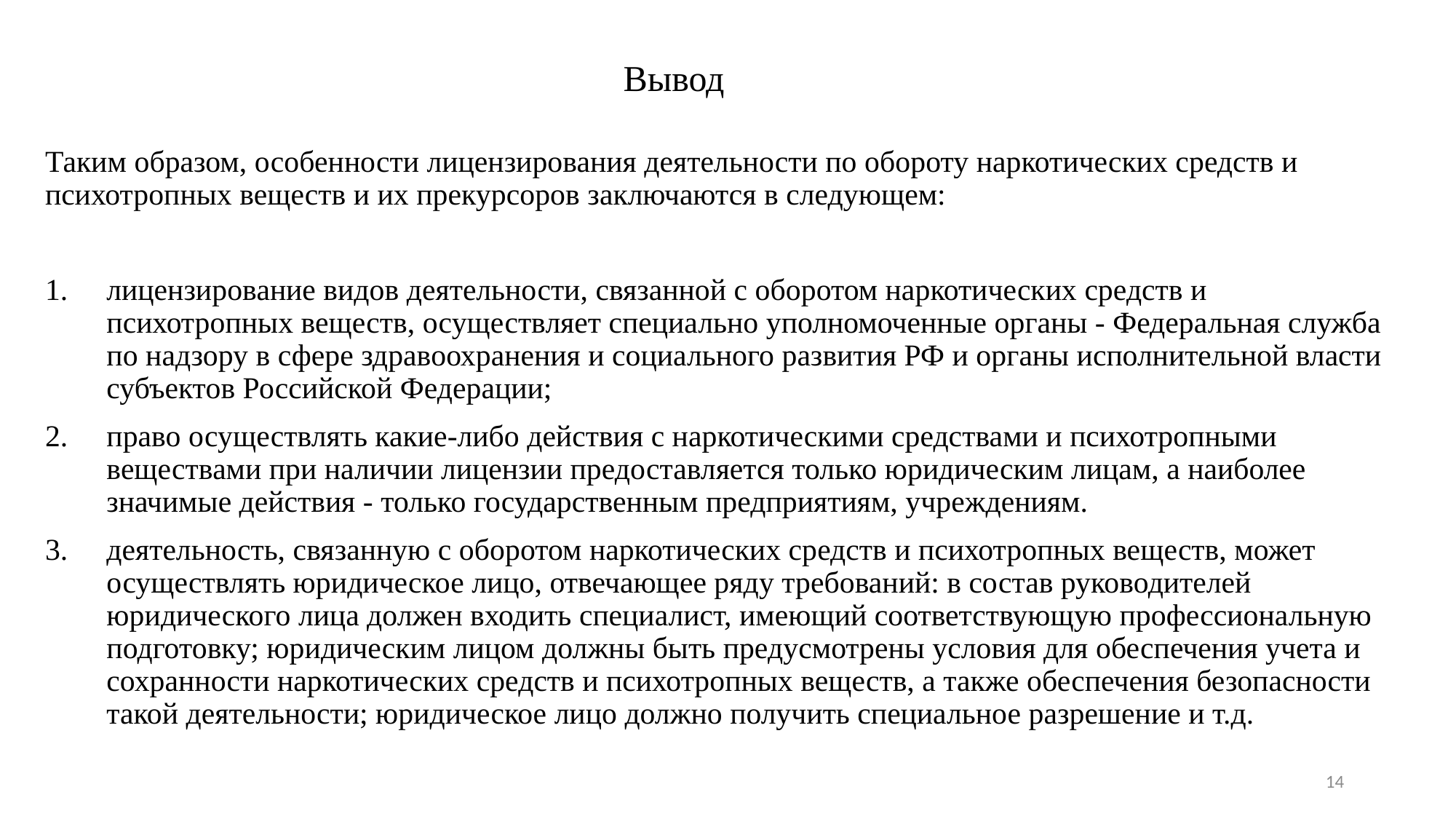

# Вывод
Таким образом, особенности лицензирования деятельности по обороту наркотических средств и психотропных веществ и их прекурсоров заключаются в следующем:

лицензирование видов деятельности, связанной с оборотом наркотических средств и психотропных веществ, осуществляет специально уполномоченные органы - Федеральная служба по надзору в сфере здравоохранения и социального развития РФ и органы исполнительной власти субъектов Российской Федерации;
право осуществлять какие-либо действия с наркотическими средствами и психотропными веществами при наличии лицензии предоставляется только юридическим лицам, а наиболее значимые действия - только государственным предприятиям, учреждениям.
деятельность, связанную с оборотом наркотических средств и психотропных веществ, может осуществлять юридическое лицо, отвечающее ряду требований: в состав руководителей юридического лица должен входить специалист, имеющий соответствующую профессиональную подготовку; юридическим лицом должны быть предусмотрены условия для обеспечения учета и сохранности наркотических средств и психотропных веществ, а также обеспечения безопасности такой деятельности; юридическое лицо должно получить специальное разрешение и т.д.
14